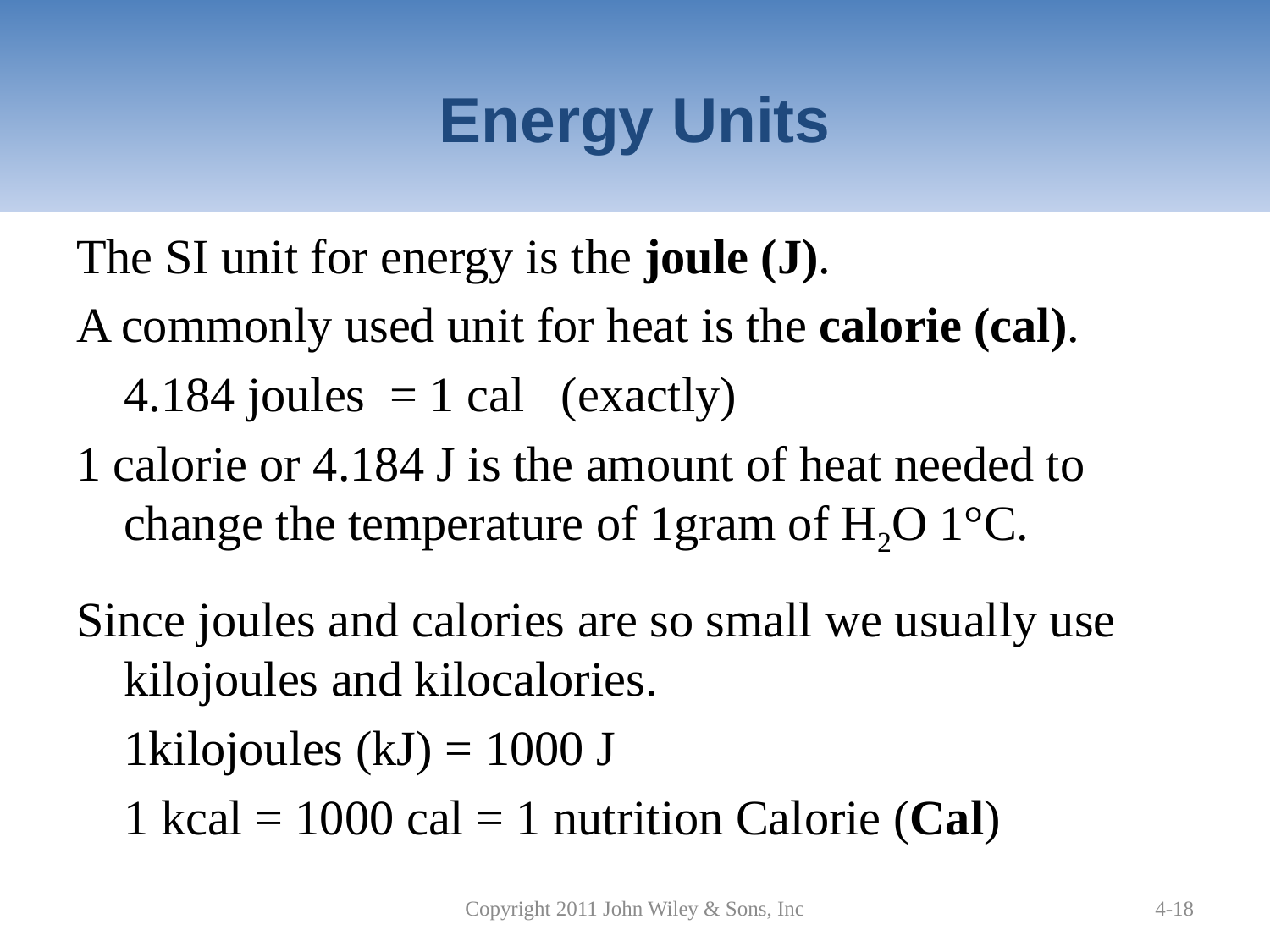

# Energy Units
The SI unit for energy is the joule (J).
A commonly used unit for heat is the calorie (cal).
	4.184 joules  = 1 cal   (exactly)
1 calorie or 4.184 J is the amount of heat needed to change the temperature of 1gram of H2O 1°C.

Since joules and calories are so small we usually use kilojoules and kilocalories.
	1kilojoules (kJ) = 1000 J
	1 kcal = 1000 cal = 1 nutrition Calorie (Cal)

Copyright 2011 John Wiley & Sons, Inc
4-18